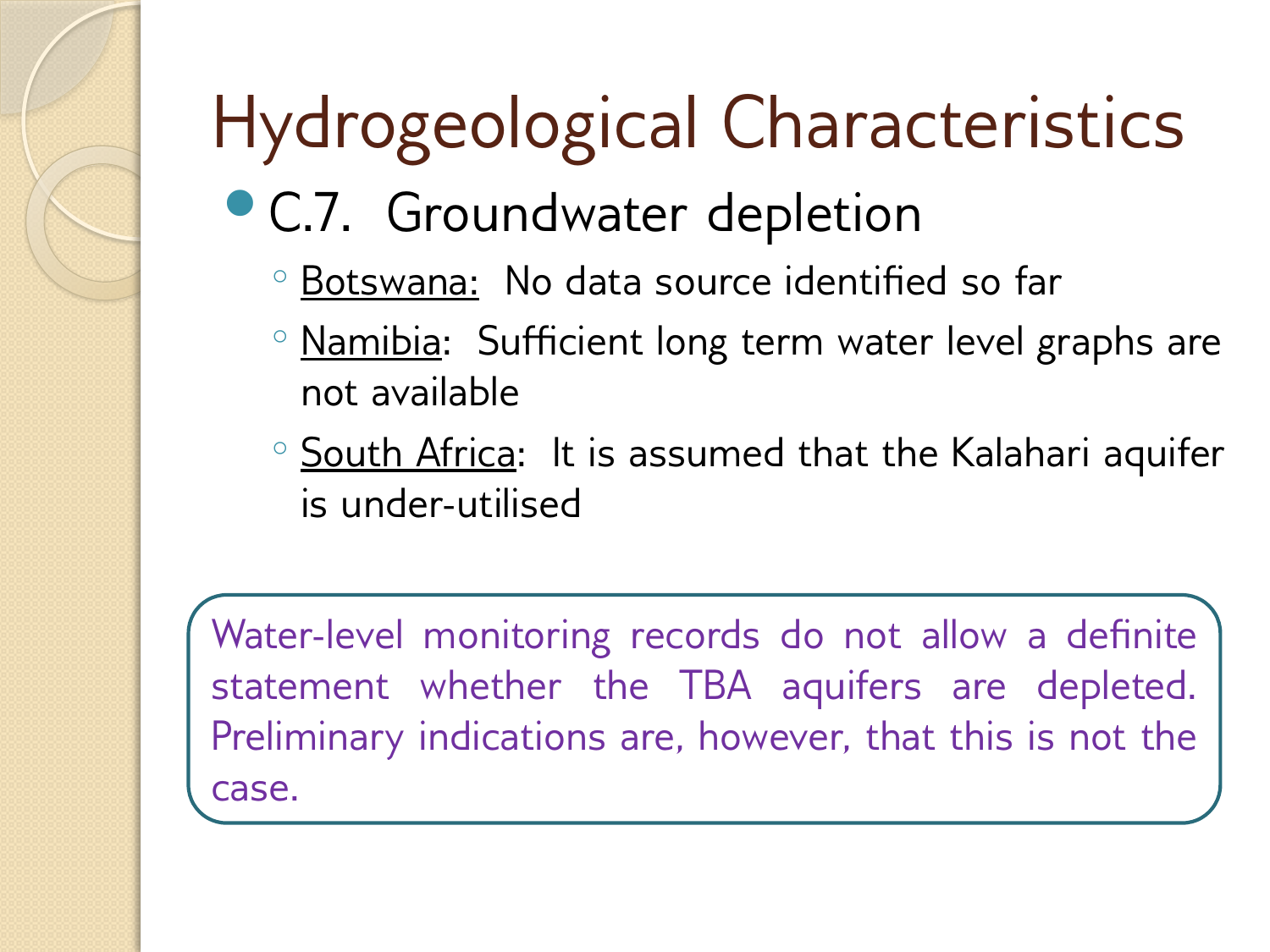

# Hydrogeological Characteristics
C.7.  Groundwater depletion
Botswana:  No data source identified so far
Namibia:  Sufficient long term water level graphs are not available
South Africa:  It is assumed that the Kalahari aquifer is under-utilised

Water-level monitoring records do not allow a definite statement whether the TBA aquifers are depleted. Preliminary indications are, however, that this is not the case.